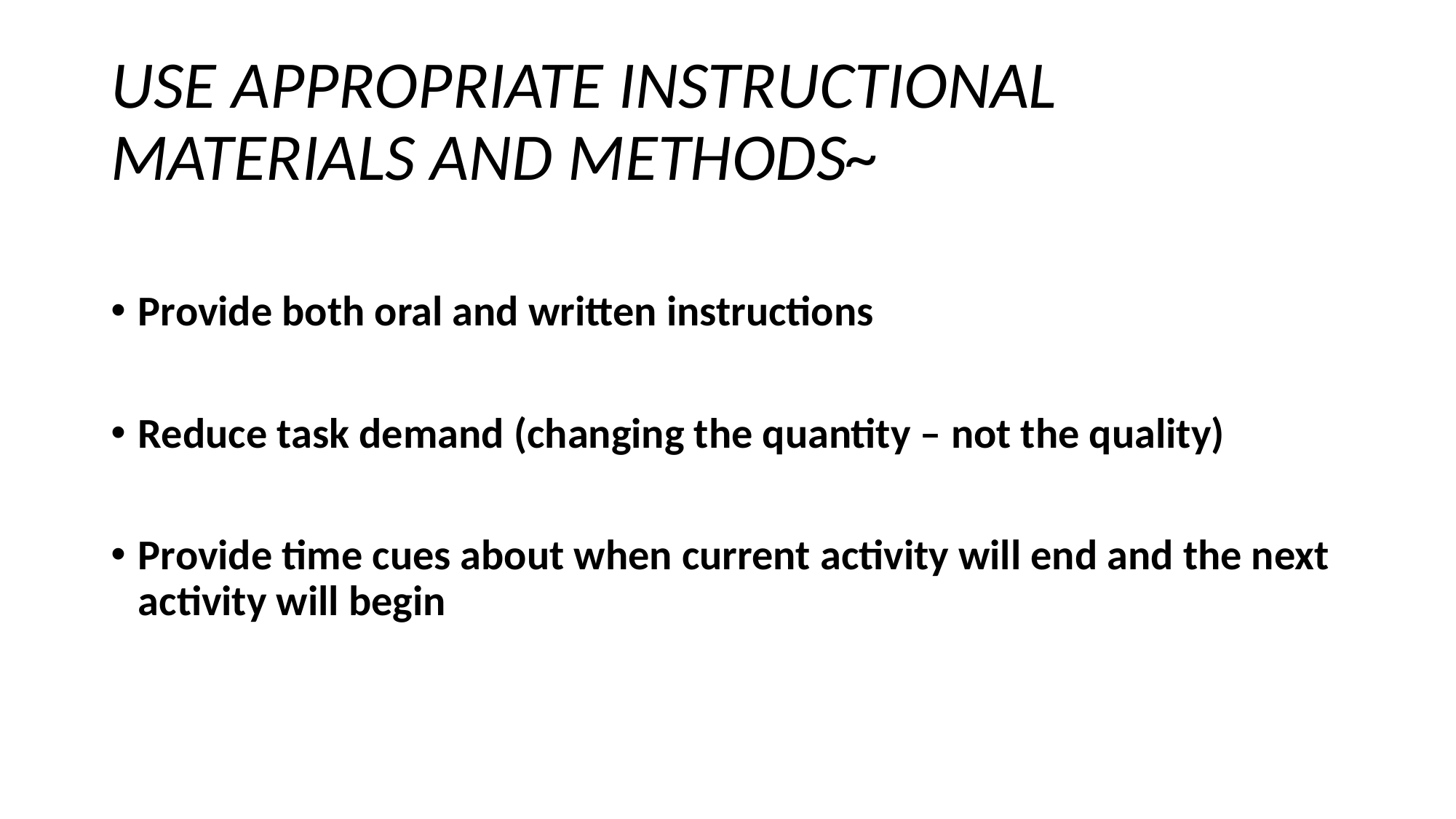

# USE APPROPRIATE INSTRUCTIONAL MATERIALS AND METHODS~

Provide both oral and written instructions

Reduce task demand (changing the quantity – not the quality)

Provide time cues about when current activity will end and the next activity will begin